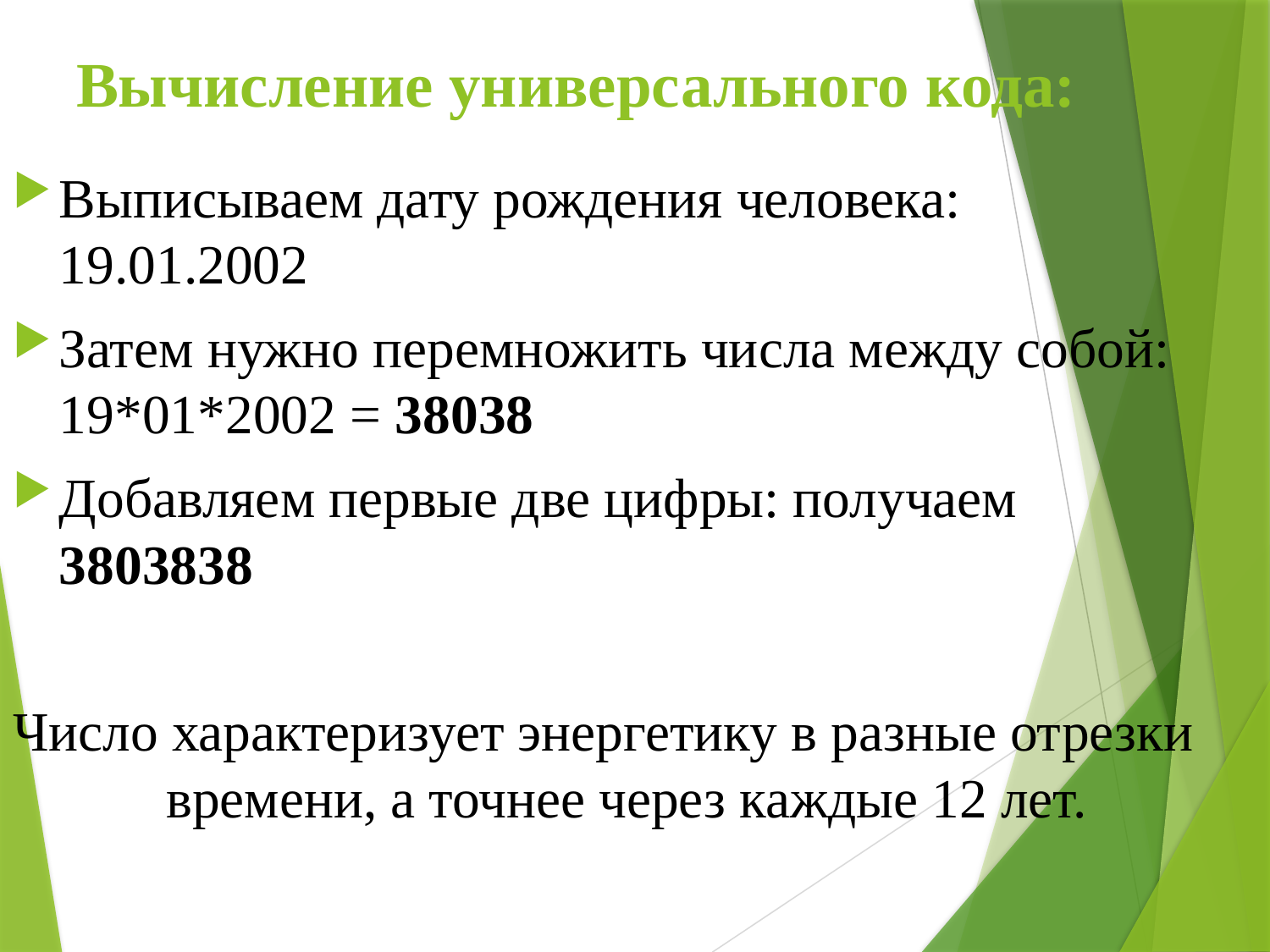

# Вычисление универсального кода:
Выписываем дату рождения человека: 19.01.2002
Затем нужно перемножить числа между собой: 19*01*2002 = 38038
Добавляем первые две цифры: получаем  3803838

Число характеризует энергетику в разные отрезки времени, а точнее через каждые 12 лет.